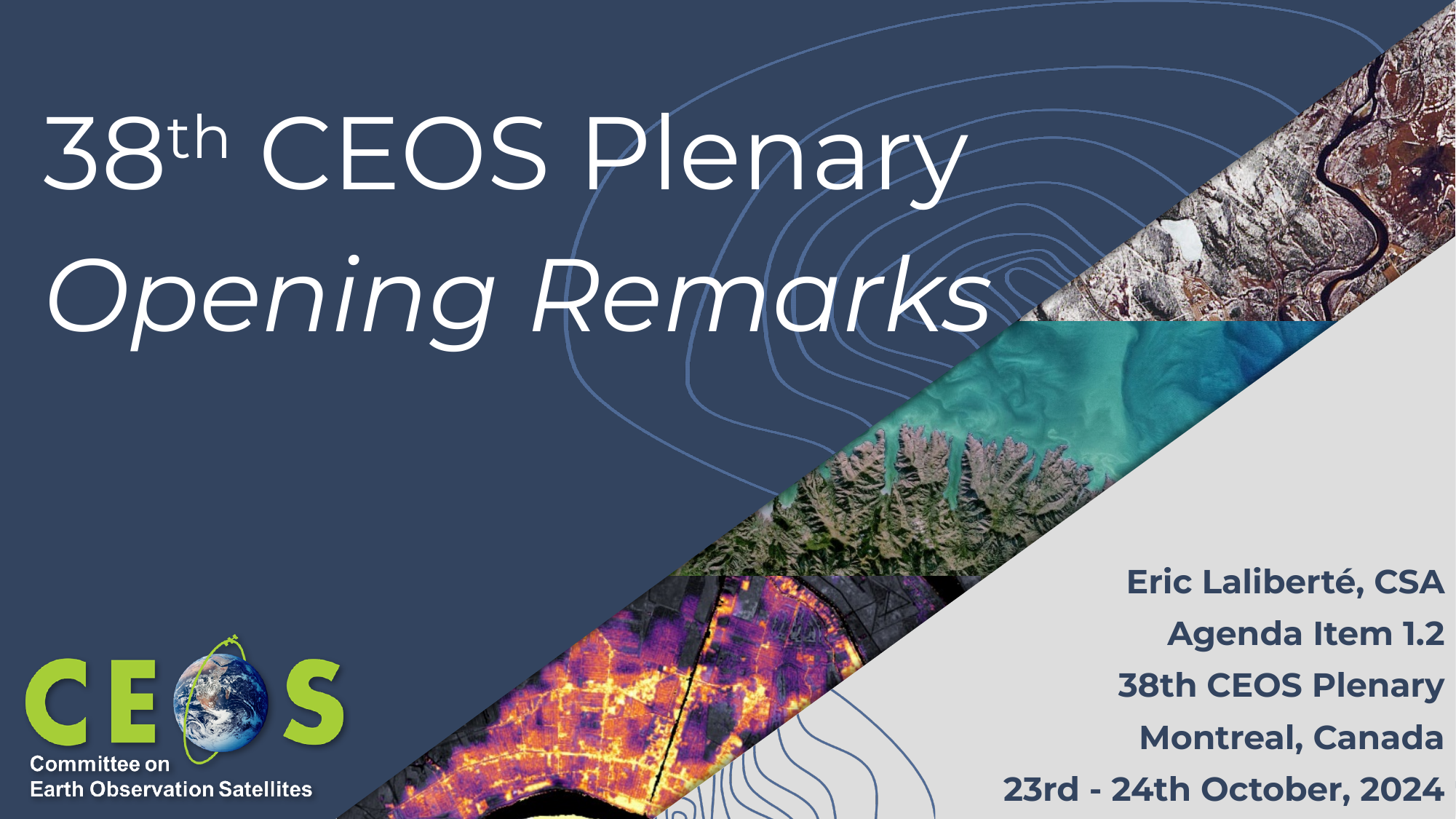

# 38th CEOS Plenary Opening Remarks

Eric Laliberté, CSA
Agenda Item 1.2
38th CEOS Plenary
Montreal, Canada
23rd - 24th October, 2024